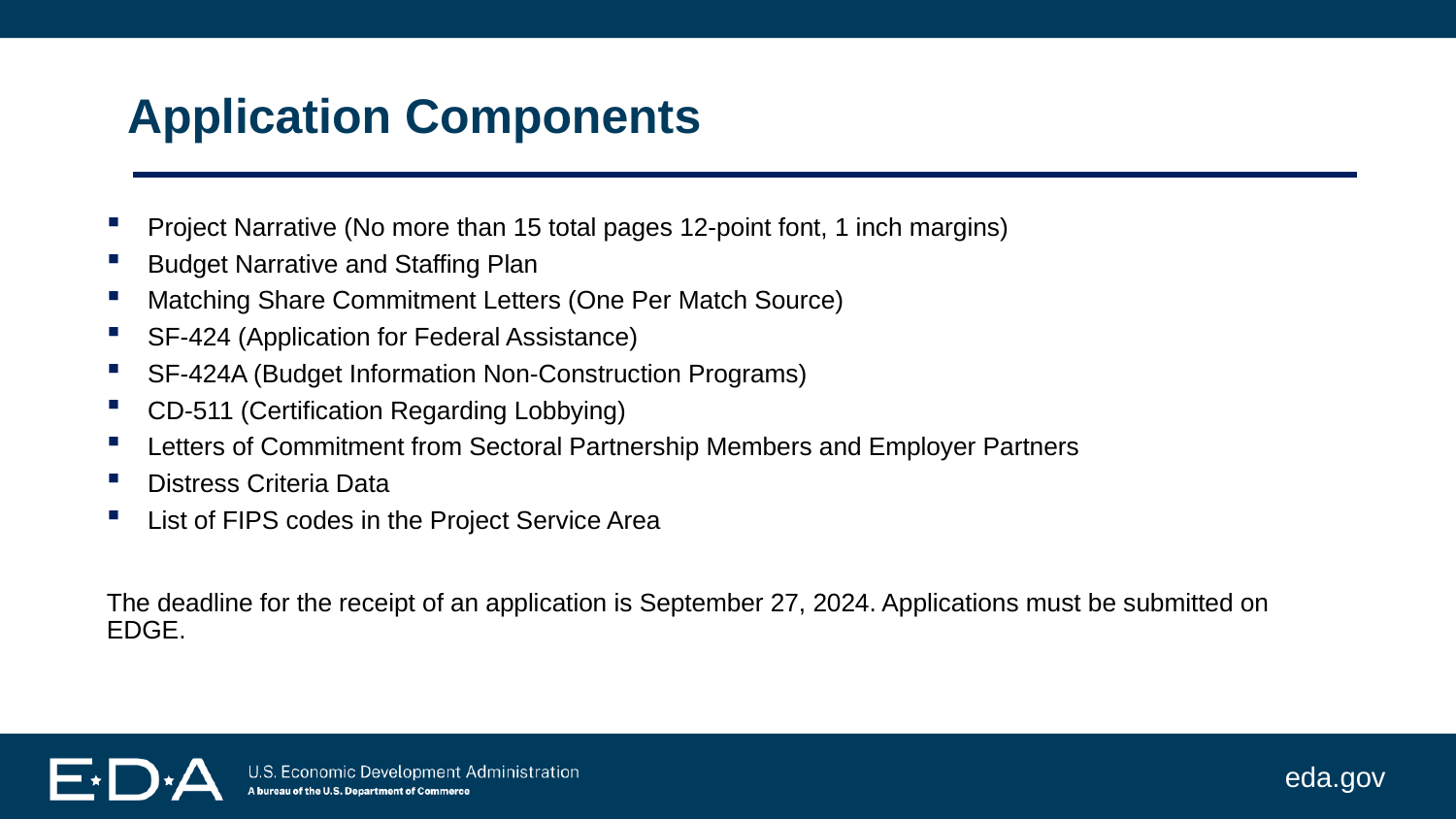

Application Components
Project Narrative (No more than 15 total pages 12-point font, 1 inch margins)
Budget Narrative and Staffing Plan
Matching Share Commitment Letters (One Per Match Source)
SF-424 (Application for Federal Assistance)
SF-424A (Budget Information Non-Construction Programs)
CD-511 (Certification Regarding Lobbying)
Letters of Commitment from Sectoral Partnership Members and Employer Partners
Distress Criteria Data
List of FIPS codes in the Project Service Area

The deadline for the receipt of an application is September 27, 2024. Applications must be submitted on EDGE.